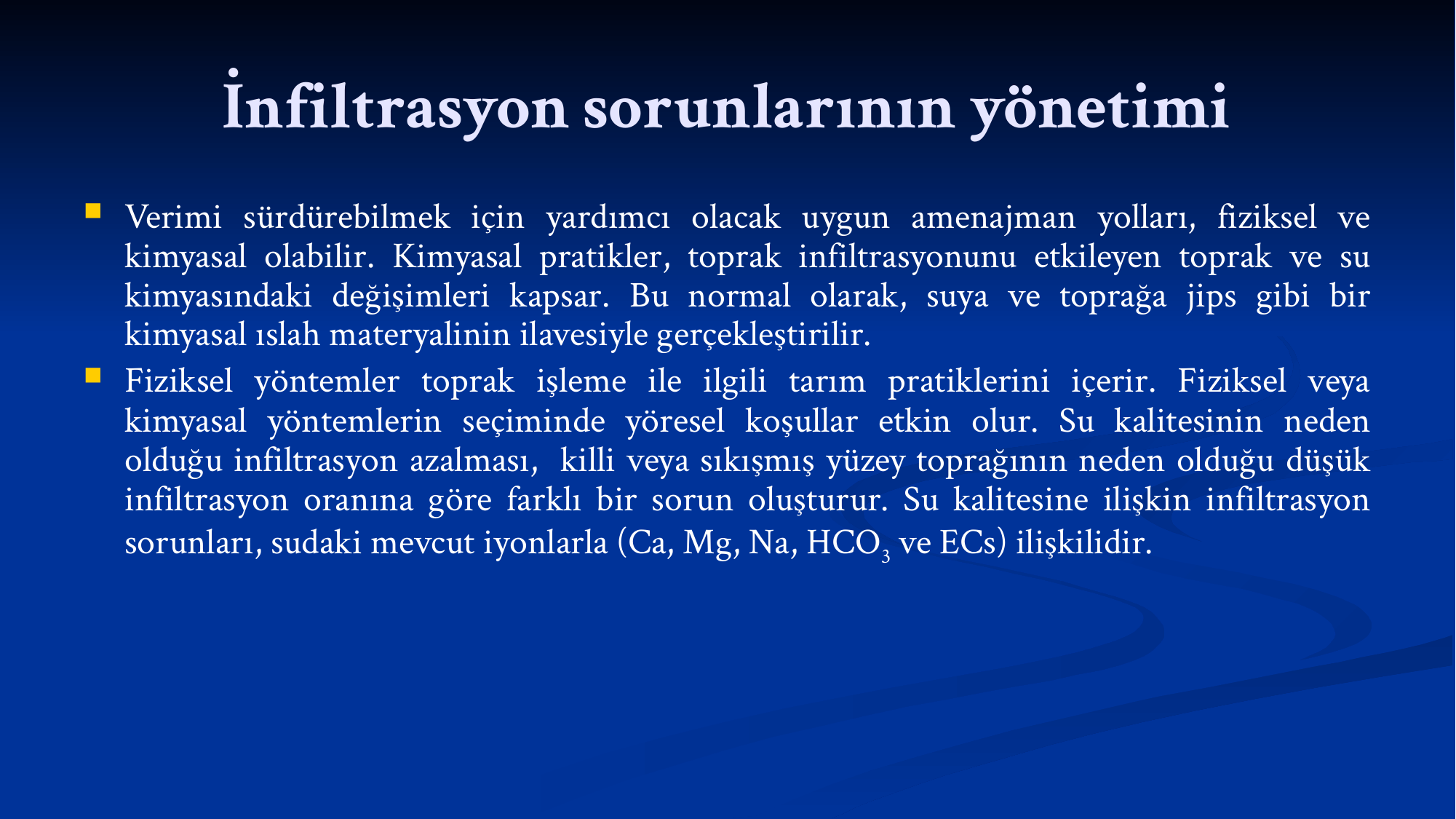

# İnfiltrasyon sorunlarının yönetimi
Verimi sürdürebilmek için yardımcı olacak uygun amenajman yolları, fiziksel ve kimyasal olabilir. Kimyasal pratikler, toprak infiltrasyonunu etkileyen toprak ve su kimyasındaki değişimleri kapsar. Bu normal olarak, suya ve toprağa jips gibi bir kimyasal ıslah materyalinin ilavesiyle gerçekleştirilir.
Fiziksel yöntemler toprak işleme ile ilgili tarım pratiklerini içerir. Fiziksel veya kimyasal yöntemlerin seçiminde yöresel koşullar etkin olur. Su kalitesinin neden olduğu infiltrasyon azalması,  killi veya sıkışmış yüzey toprağının neden olduğu düşük infiltrasyon oranına göre farklı bir sorun oluşturur. Su kalitesine ilişkin infiltrasyon sorunları, sudaki mevcut iyonlarla (Ca, Mg, Na, HCO3 ve ECs) ilişkilidir.